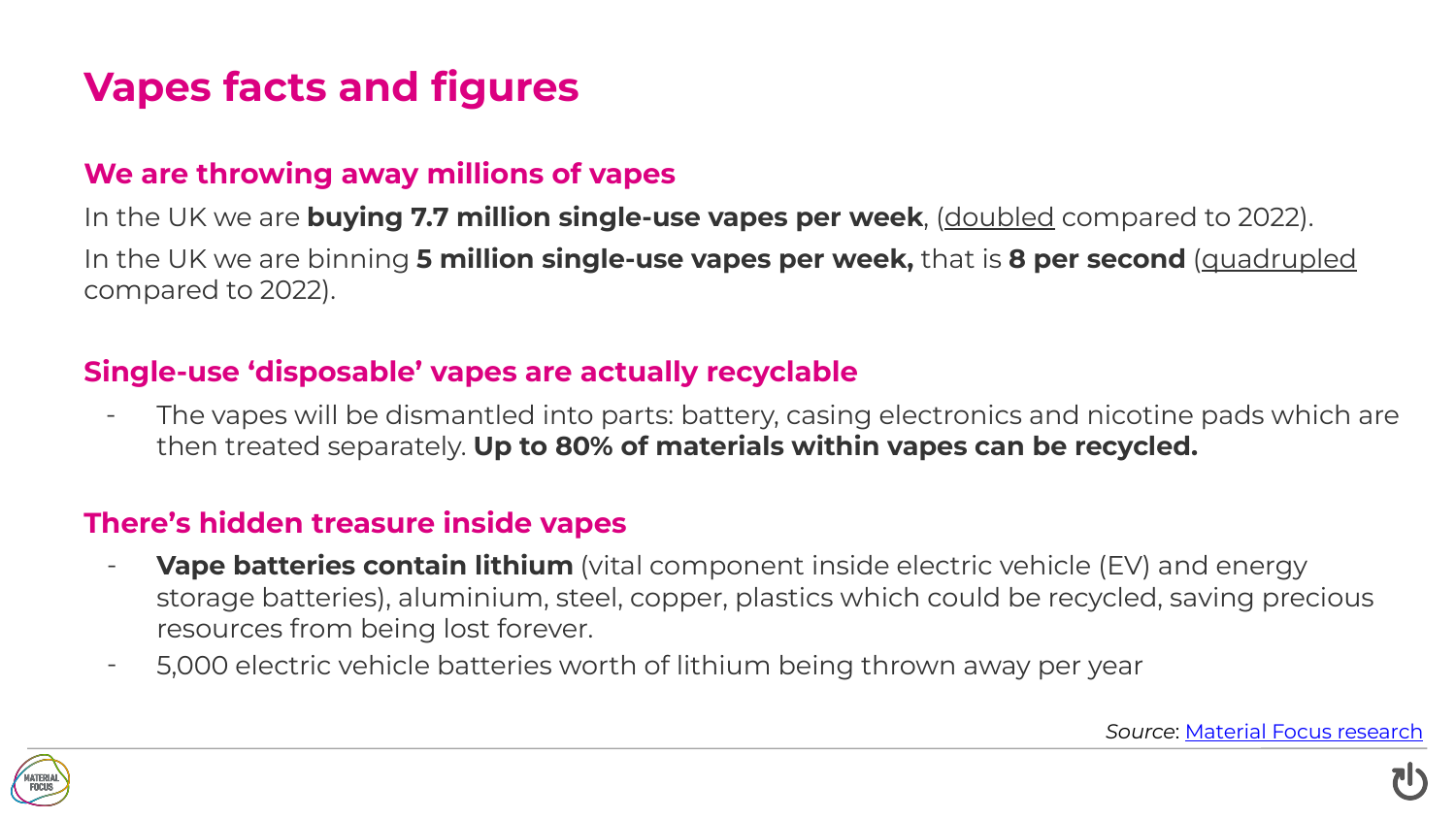

Vapes facts and figures
We are throwing away millions of vapes
In the UK we are buying 7.7 million single-use vapes per week, (doubled compared to 2022).
In the UK we are binning 5 million single-use vapes per week, that is 8 per second (quadrupled compared to 2022).

Single-use ‘disposable’ vapes are actually recyclable
The vapes will be dismantled into parts: battery, casing electronics and nicotine pads which are then treated separately. Up to 80% of materials within vapes can be recycled.

There’s hidden treasure inside vapes
Vape batteries contain lithium (vital component inside electric vehicle (EV) and energy storage batteries), aluminium, steel, copper, plastics which could be recycled, saving precious resources from being lost forever.
5,000 electric vehicle batteries worth of lithium being thrown away per year

Source: Material Focus research